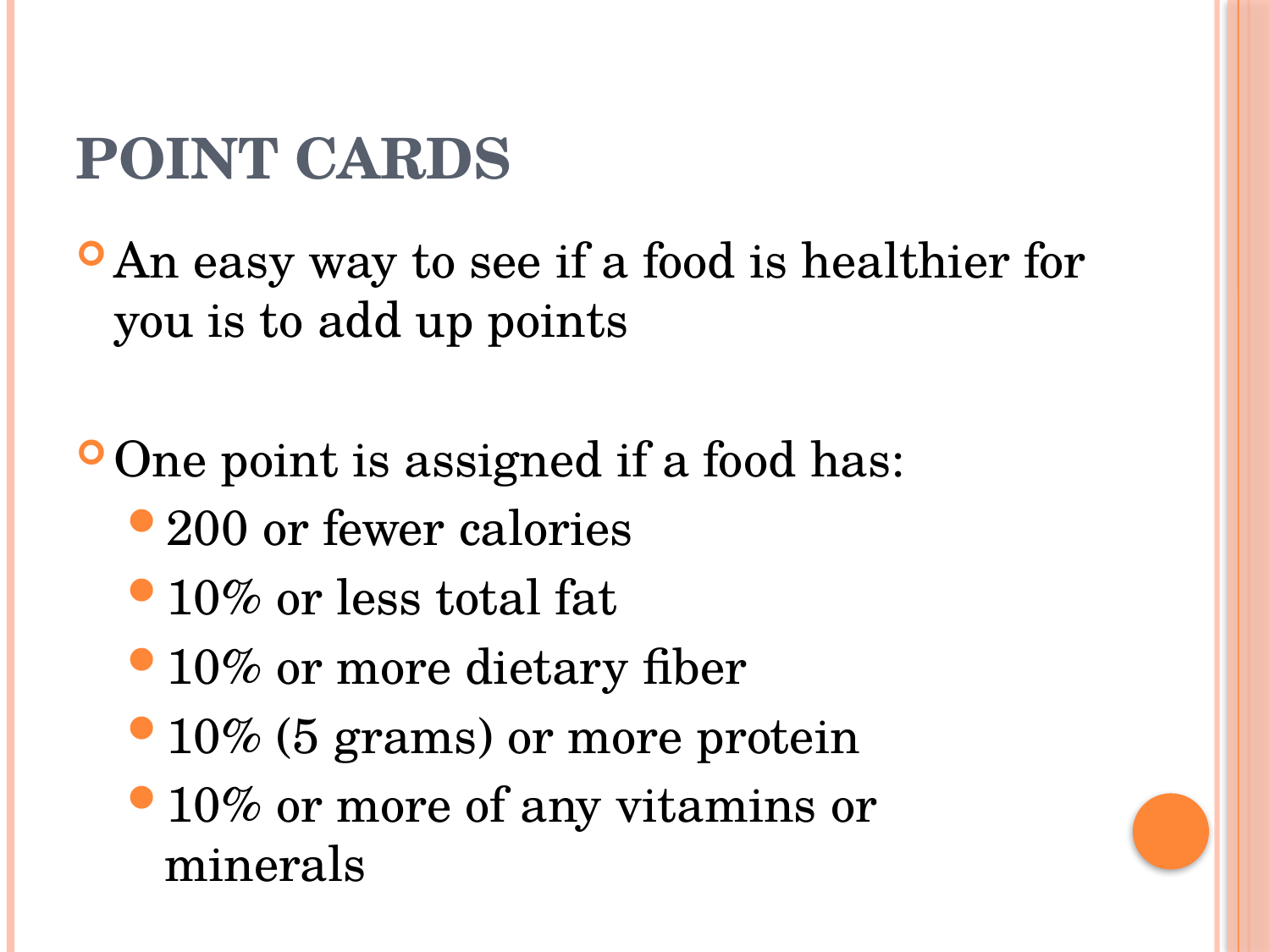

# Point Cards
An easy way to see if a food is healthier for you is to add up points

One point is assigned if a food has:
200 or fewer calories
10% or less total fat
10% or more dietary fiber
10% (5 grams) or more protein
10% or more of any vitamins or minerals